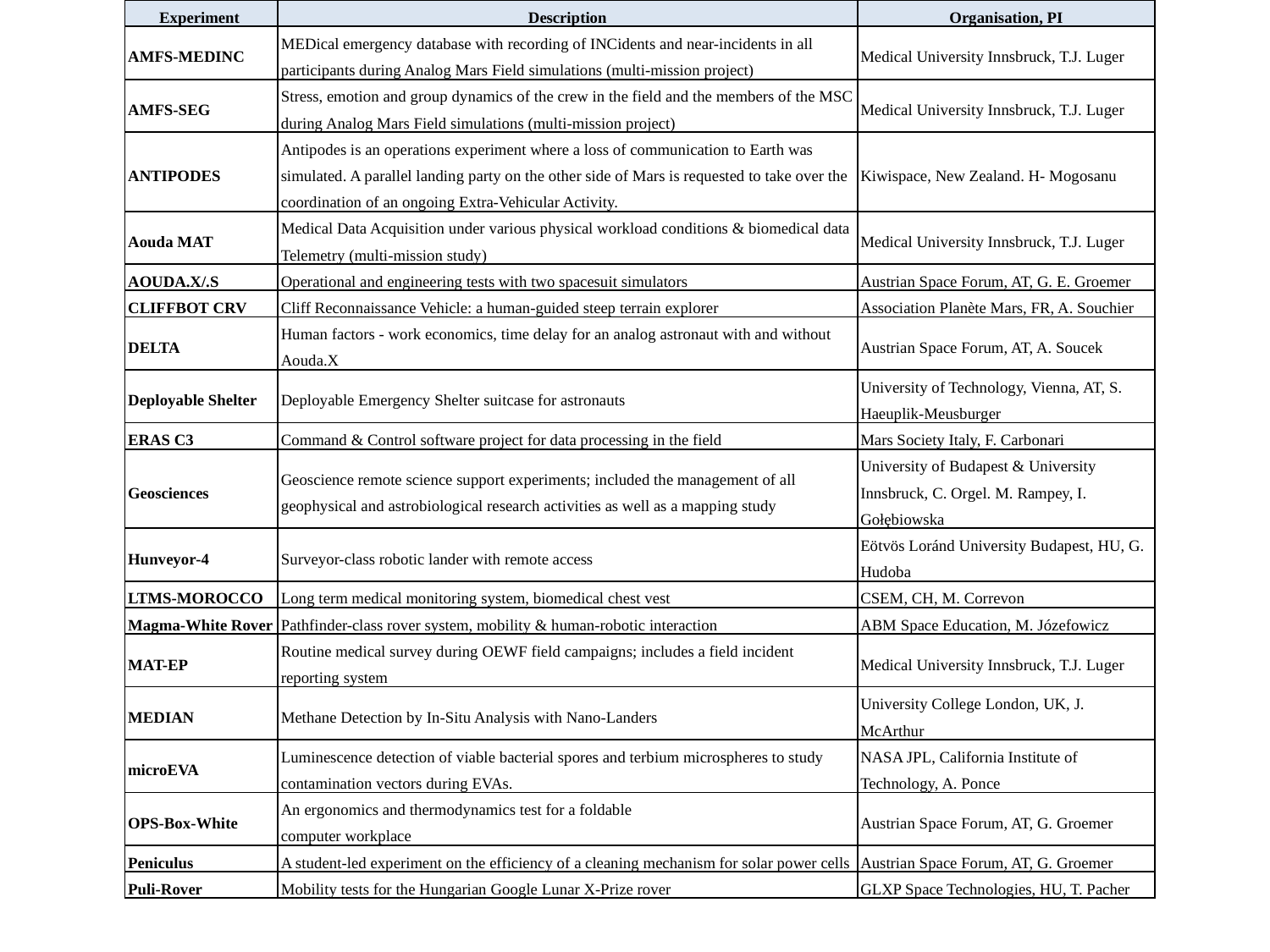

| Experiment | Description | Organisation, PI |
| --- | --- | --- |
| AMFS-MEDINC | MEDical emergency database with recording of INCidents and near-incidents in all participants during Analog Mars Field simulations (multi-mission project) | Medical University Innsbruck, T.J. Luger |
| AMFS-SEG | Stress, emotion and group dynamics of the crew in the field and the members of the MSC during Analog Mars Field simulations (multi-mission project) | Medical University Innsbruck, T.J. Luger |
| ANTIPODES | Antipodes is an operations experiment where a loss of communication to Earth was simulated. A parallel landing party on the other side of Mars is requested to take over the coordination of an ongoing Extra-Vehicular Activity. | Kiwispace, New Zealand. H- Mogosanu |
| Aouda MAT | Medical Data Acquisition under various physical workload conditions & biomedical data Telemetry (multi-mission study) | Medical University Innsbruck, T.J. Luger |
| AOUDA.X/.S | Operational and engineering tests with two spacesuit simulators | Austrian Space Forum, AT, G. E. Groemer |
| CLIFFBOT CRV | Cliff Reconnaissance Vehicle: a human-guided steep terrain explorer | Association Planète Mars, FR, A. Souchier |
| DELTA | Human factors - work economics, time delay for an analog astronaut with and without Aouda.X | Austrian Space Forum, AT, A. Soucek |
| Deployable Shelter | Deployable Emergency Shelter suitcase for astronauts | University of Technology, Vienna, AT, S. Haeuplik-Meusburger |
| ERAS C3 | Command & Control software project for data processing in the field | Mars Society Italy, F. Carbonari |
| Geosciences | Geoscience remote science support experiments; included the management of all geophysical and astrobiological research activities as well as a mapping study | University of Budapest & University Innsbruck, C. Orgel. M. Rampey, I. Gołębiowska |
| Hunveyor-4 | Surveyor-class robotic lander with remote access | Eötvös Loránd University Budapest, HU, G. Hudoba |
| LTMS-MOROCCO | Long term medical monitoring system, biomedical chest vest | CSEM, CH, M. Correvon |
| Magma-White Rover | Pathfinder-class rover system, mobility & human-robotic interaction | ABM Space Education, M. Józefowicz |
| MAT-EP | Routine medical survey during OEWF field campaigns; includes a field incident reporting system | Medical University Innsbruck, T.J. Luger |
| MEDIAN | Methane Detection by In-Situ Analysis with Nano-Landers | University College London, UK, J. McArthur |
| microEVA | Luminescence detection of viable bacterial spores and terbium microspheres to study contamination vectors during EVAs. | NASA JPL, California Institute of Technology, A. Ponce |
| OPS-Box-White | An ergonomics and thermodynamics test for a foldable computer workplace | Austrian Space Forum, AT, G. Groemer |
| Peniculus | A student-led experiment on the efficiency of a cleaning mechanism for solar power cells | Austrian Space Forum, AT, G. Groemer |
| Puli-Rover | Mobility tests for the Hungarian Google Lunar X-Prize rover | GLXP Space Technologies, HU, T. Pacher |